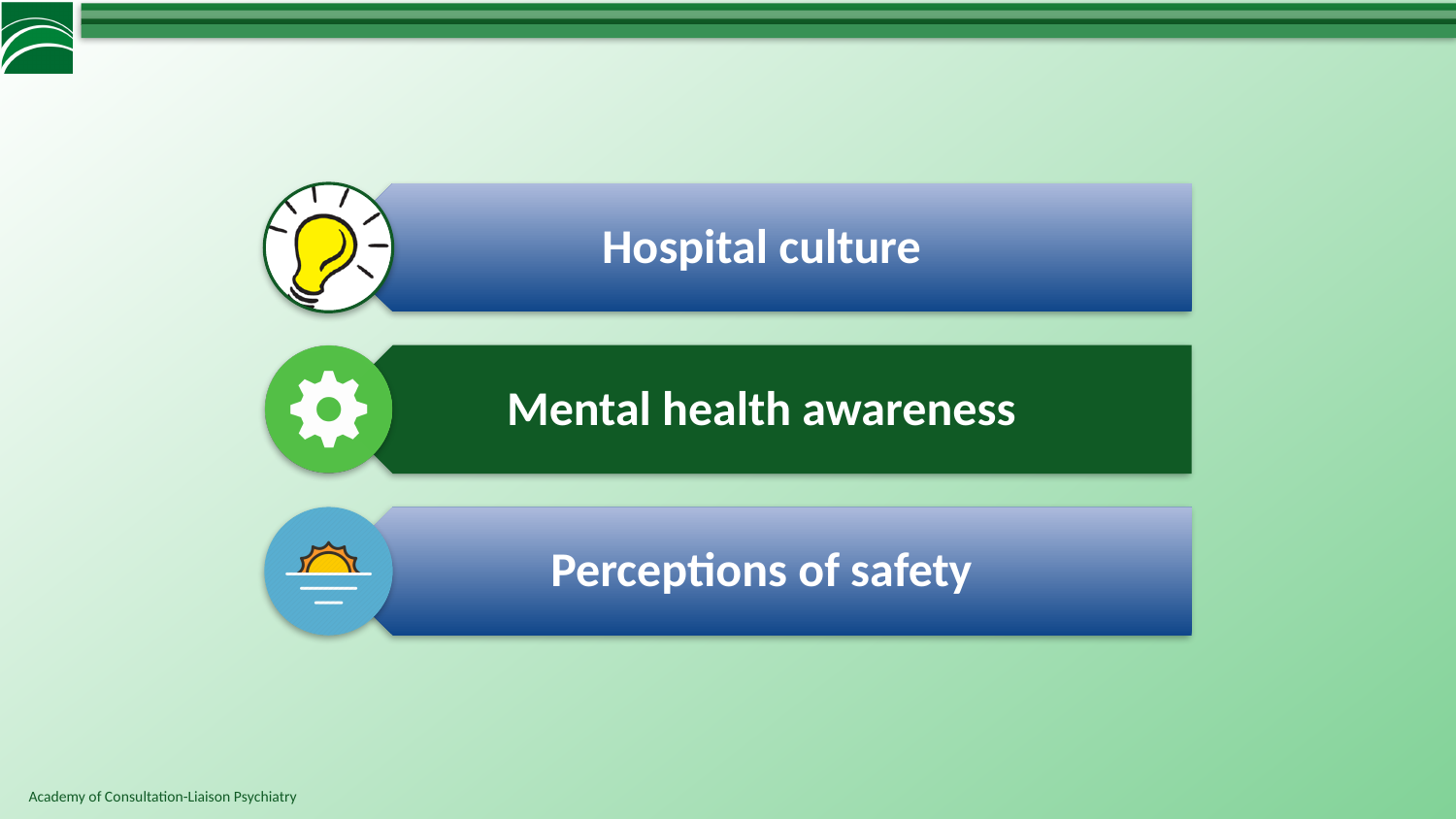

Hospital culture
Mental health awareness
Perceptions of safety